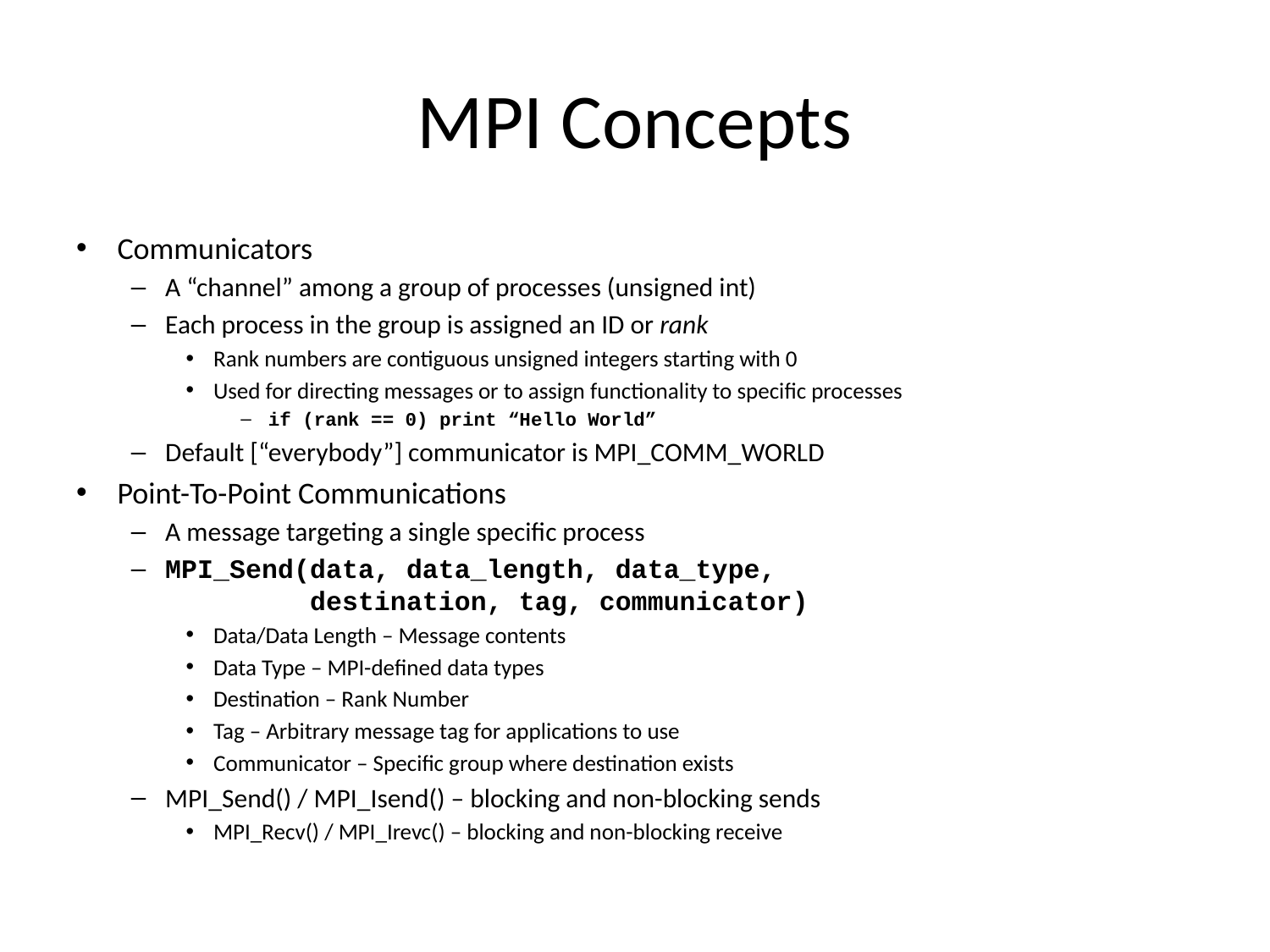

# MPI Concepts
Communicators
A “channel” among a group of processes (unsigned int)
Each process in the group is assigned an ID or rank
Rank numbers are contiguous unsigned integers starting with 0
Used for directing messages or to assign functionality to specific processes
if (rank == 0) print “Hello World”
Default [“everybody”] communicator is MPI_COMM_WORLD
Point-To-Point Communications
A message targeting a single specific process
MPI_Send(data, data_length, data_type,
         destination, tag, communicator)
Data/Data Length – Message contents
Data Type – MPI-defined data types
Destination – Rank Number
Tag – Arbitrary message tag for applications to use
Communicator – Specific group where destination exists
MPI_Send() / MPI_Isend() – blocking and non-blocking sends
MPI_Recv() / MPI_Irevc() – blocking and non-blocking receive